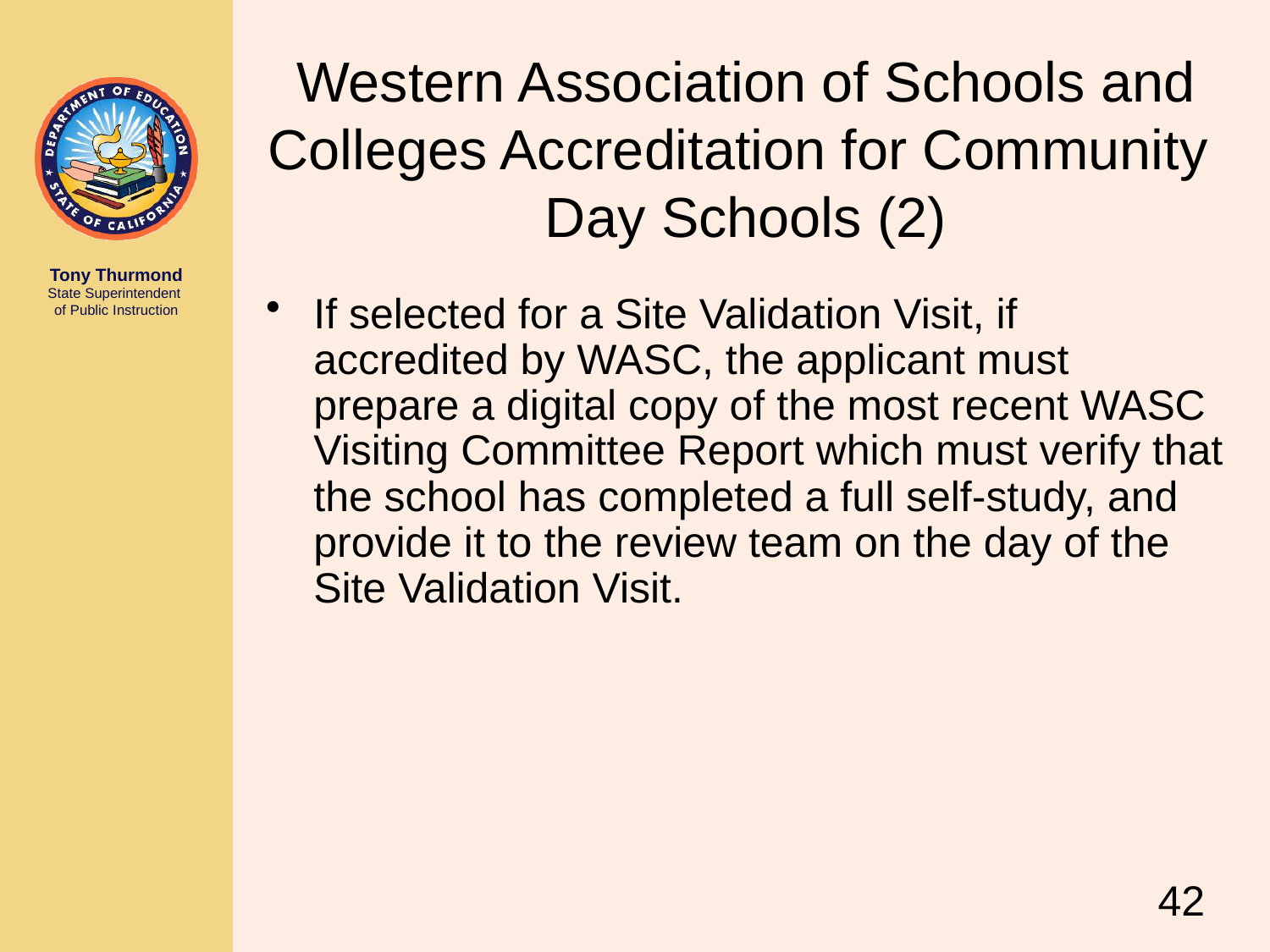

# Western Association of Schools and Colleges Accreditation for Community Day Schools (2)
If selected for a Site Validation Visit, if accredited by WASC, the applicant must prepare a digital copy of the most recent WASC Visiting Committee Report which must verify that the school has completed a full self-study, and provide it to the review team on the day of the Site Validation Visit.

42